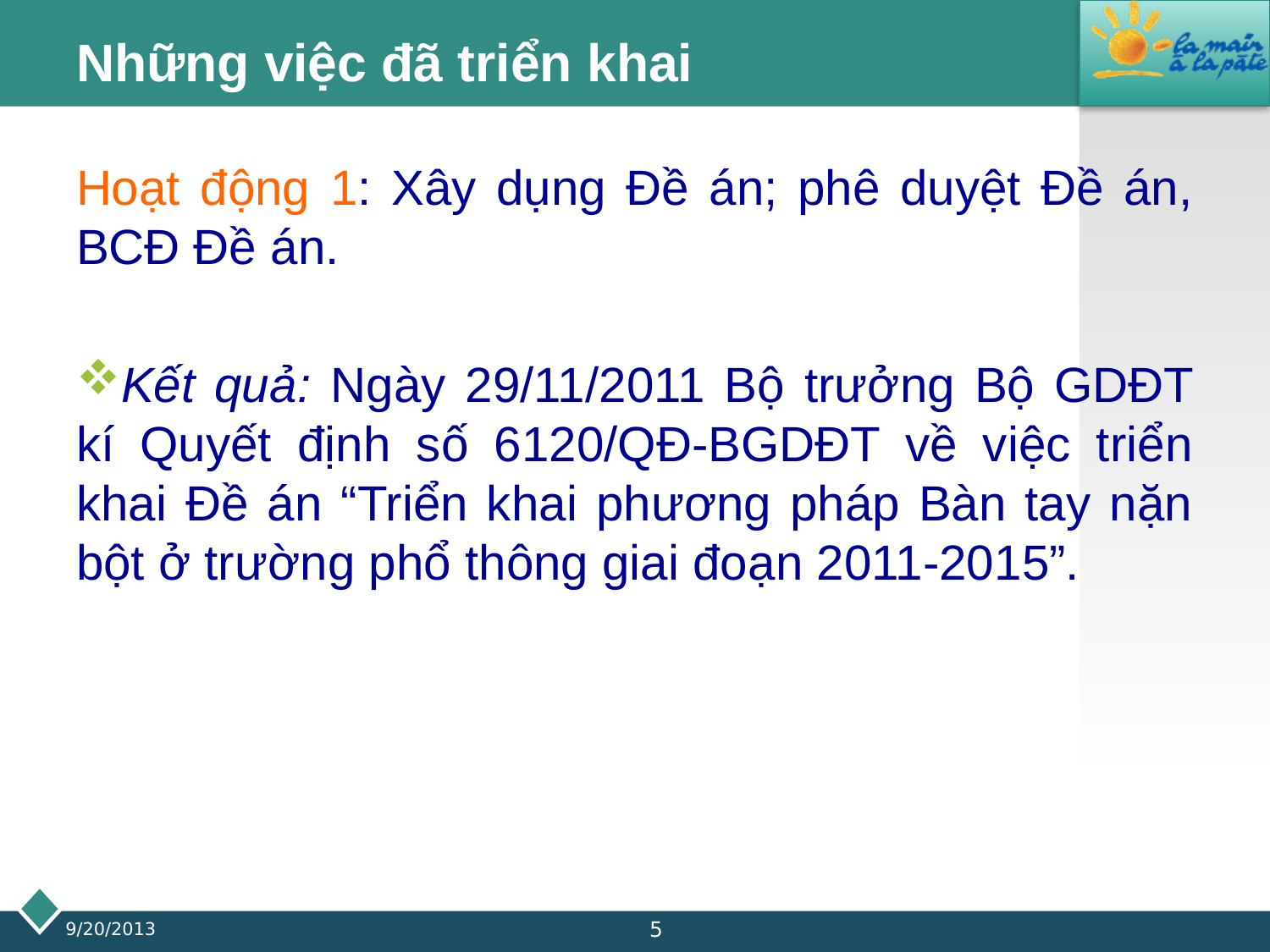

# Những việc đã triển khai
Hoạt động 1: Xây dụng Đề án; phê duyệt Đề án, BCĐ Đề án.

Kết quả: Ngày 29/11/2011 Bộ trưởng Bộ GDĐT kí Quyết định số 6120/QĐ-BGDĐT về việc triển khai Đề án “Triển khai phương pháp Bàn tay nặn bột ở trường phổ thông giai đoạn 2011-2015”.

5
9/20/2013